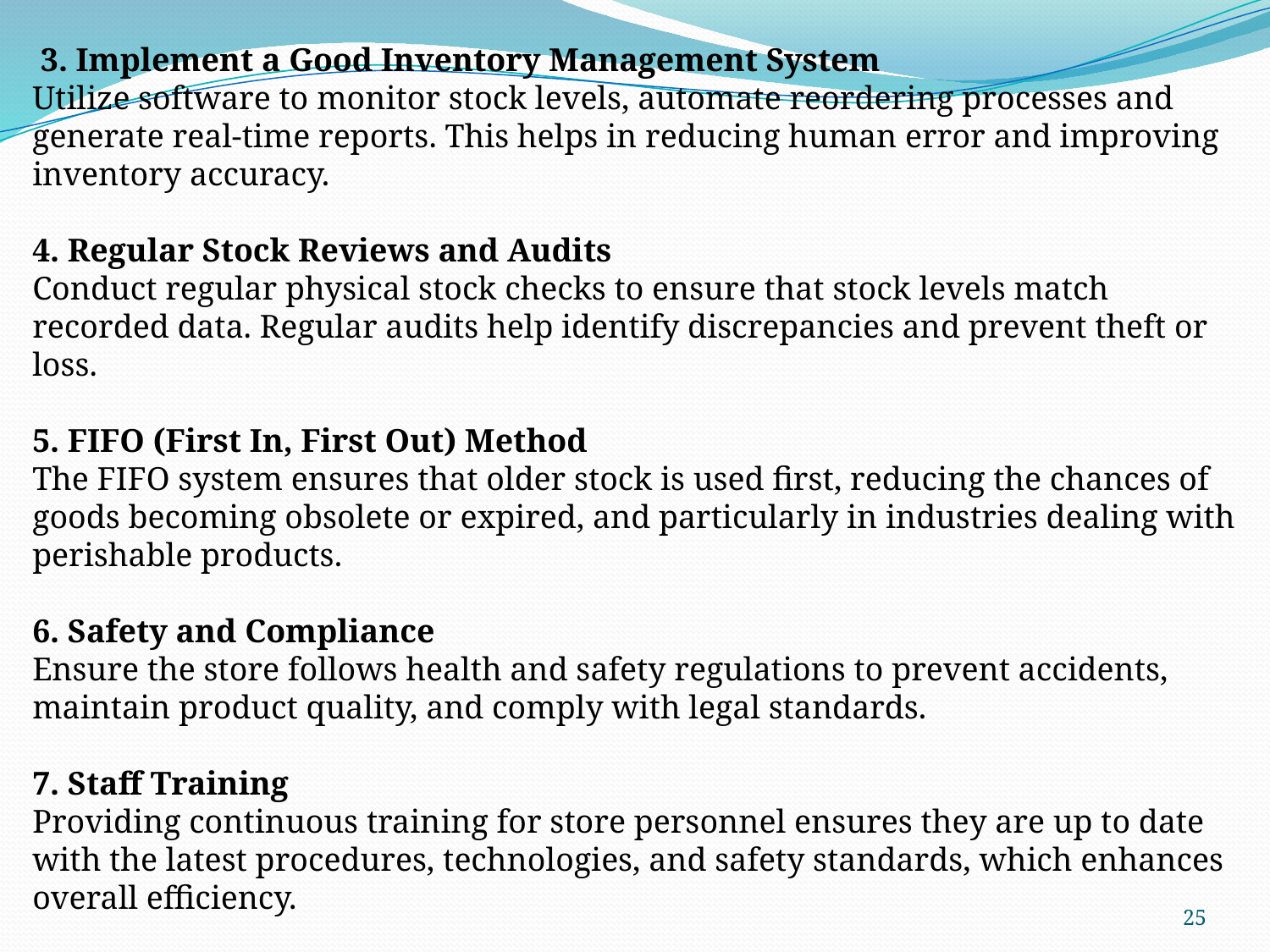

3. Implement a Good Inventory Management System
Utilize software to monitor stock levels, automate reordering processes and generate real-time reports. This helps in reducing human error and improving inventory accuracy.

4. Regular Stock Reviews and Audits
Conduct regular physical stock checks to ensure that stock levels match recorded data. Regular audits help identify discrepancies and prevent theft or loss.

5. FIFO (First In, First Out) Method
The FIFO system ensures that older stock is used first, reducing the chances of goods becoming obsolete or expired, and particularly in industries dealing with perishable products.

6. Safety and Compliance
Ensure the store follows health and safety regulations to prevent accidents, maintain product quality, and comply with legal standards.

7. Staff Training
Providing continuous training for store personnel ensures they are up to date with the latest procedures, technologies, and safety standards, which enhances overall efficiency.

25